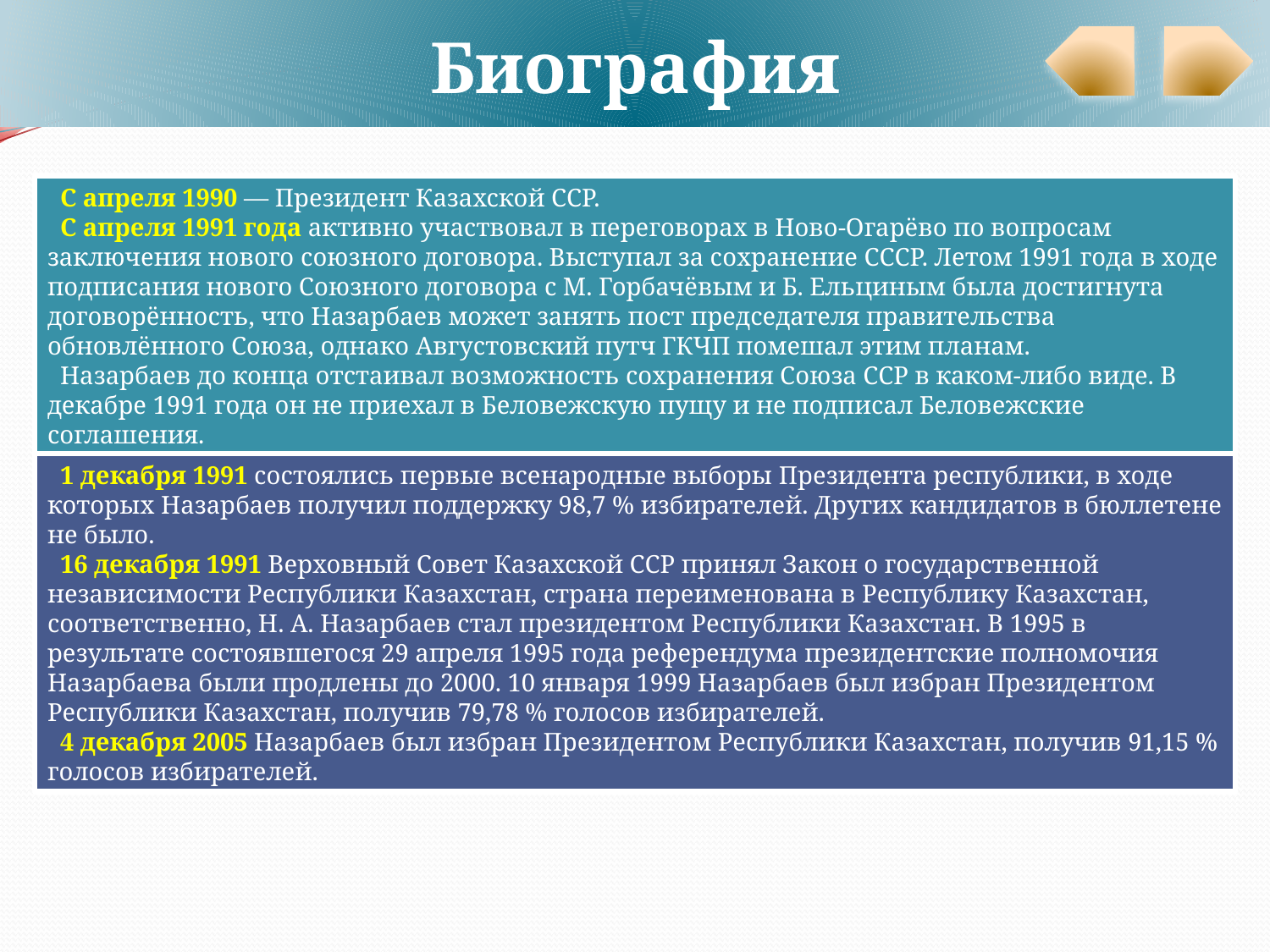

Биография

  С апреля 1990 — Президент Казахской ССР.
  С апреля 1991 года активно участвовал в переговорах в Ново-Огарёво по вопросам заключения нового союзного договора. Выступал за сохранение СССР. Летом 1991 года в ходе подписания нового Союзного договора с М. Горбачёвым и Б. Ельциным была достигнута договорённость, что Назарбаев может занять пост председателя правительства обновлённого Союза, однако Августовский путч ГКЧП помешал этим планам.
  Назарбаев до конца отстаивал возможность сохранения Союза ССР в каком-либо виде. В декабре 1991 года он не приехал в Беловежскую пущу и не подписал Беловежские соглашения.
  1 декабря 1991 состоялись первые всенародные выборы Президента республики, в ходе которых Назарбаев получил поддержку 98,7 % избирателей. Других кандидатов в бюллетене не было.
  16 декабря 1991 Верховный Совет Казахской ССР принял Закон о государственной независимости Республики Казахстан, страна переименована в Республику Казахстан, соответственно, Н. А. Назарбаев стал президентом Республики Казахстан. В 1995 в результате состоявшегося 29 апреля 1995 года референдума президентские полномочия Назарбаева были продлены до 2000. 10 января 1999 Назарбаев был избран Президентом Республики Казахстан, получив 79,78 % голосов избирателей.
  4 декабря 2005 Назарбаев был избран Президентом Республики Казахстан, получив 91,15 % голосов избирателей.